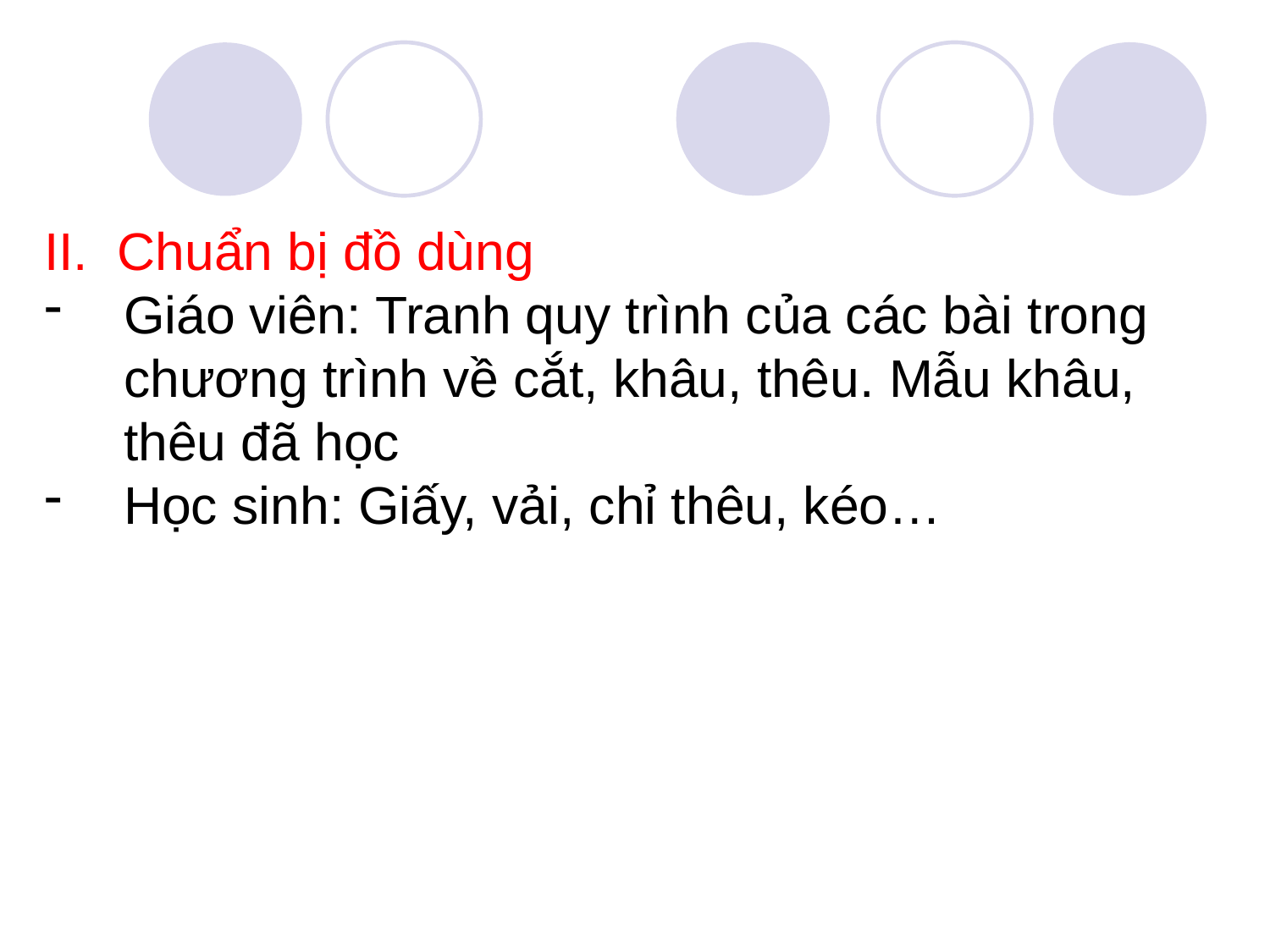

II.  Chuẩn bị đồ dùng
Giáo viên: Tranh quy trình của các bài trong chương trình về cắt, khâu, thêu. Mẫu khâu, thêu đã học
Học sinh: Giấy, vải, chỉ thêu, kéo…